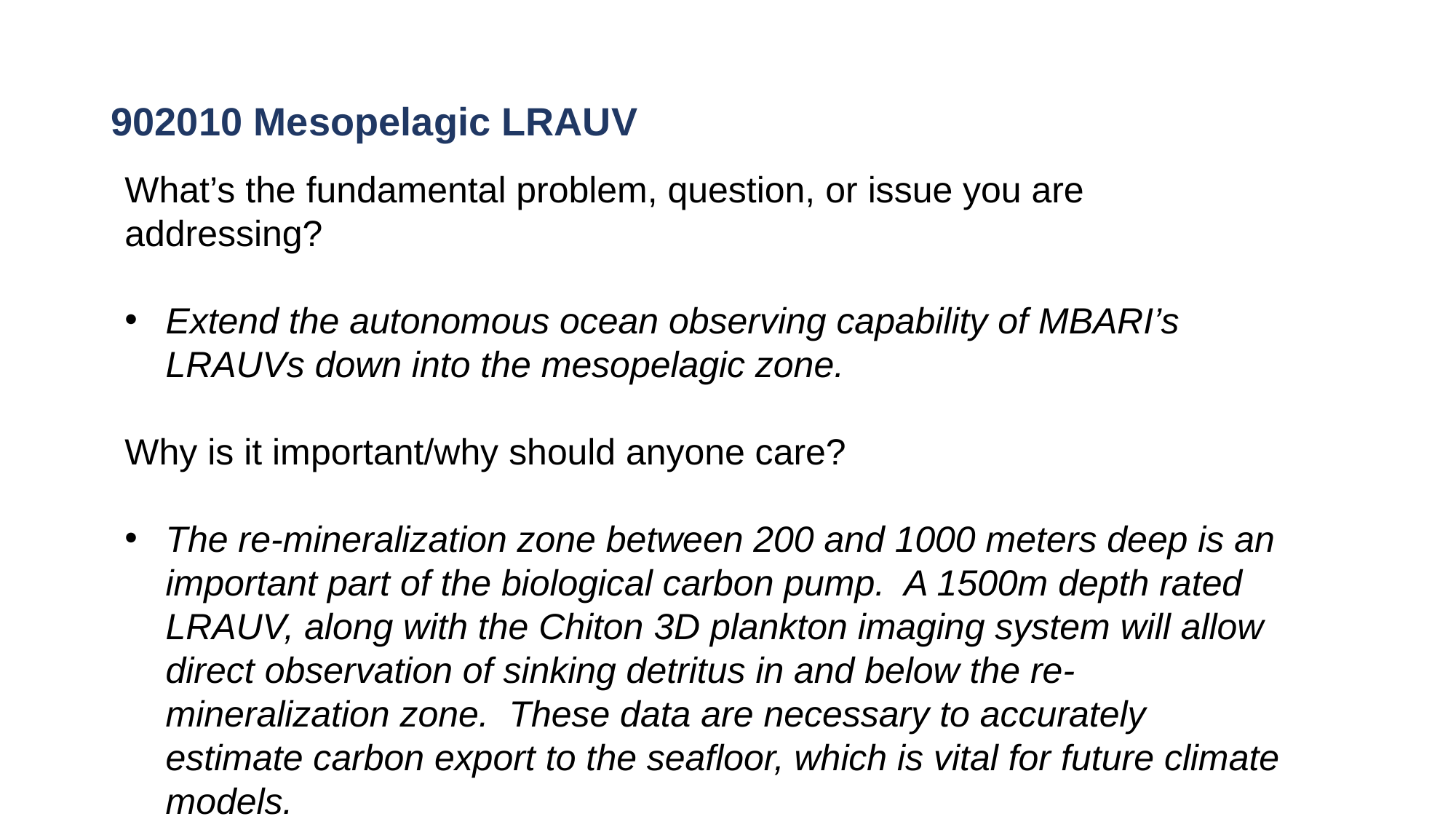

# 902010 Mesopelagic LRAUV
What’s the fundamental problem, question, or issue you are addressing?

Extend the autonomous ocean observing capability of MBARI’s LRAUVs down into the mesopelagic zone.

Why is it important/why should anyone care?

The re-mineralization zone between 200 and 1000 meters deep is an important part of the biological carbon pump.  A 1500m depth rated LRAUV, along with the Chiton 3D plankton imaging system will allow direct observation of sinking detritus in and below the re-mineralization zone.  These data are necessary to accurately estimate carbon export to the seafloor, which is vital for future climate models.